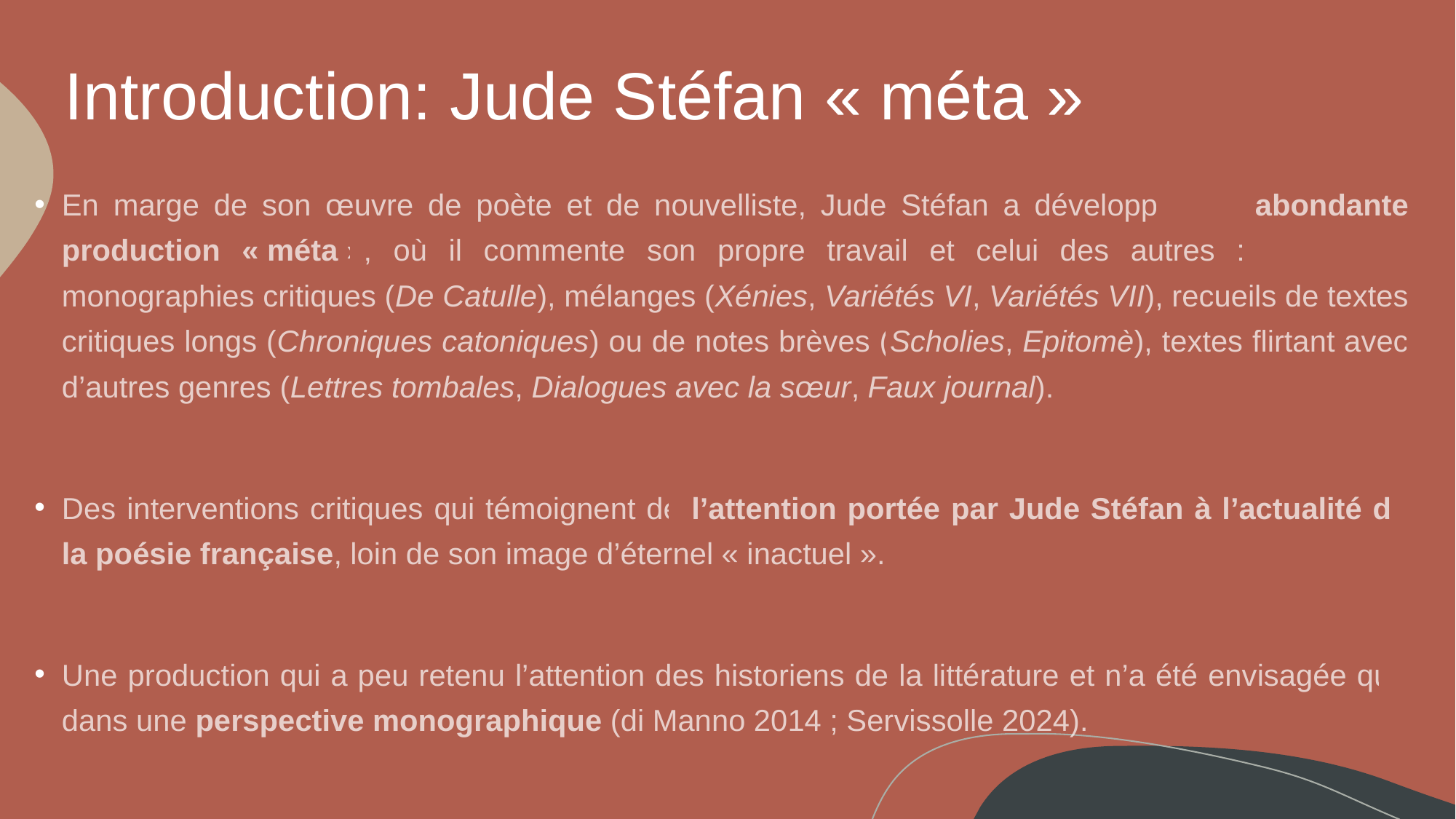

# Introduction: Jude Stéfan « méta »
En marge de son œuvre de poète et de nouvelliste, Jude Stéfan a développé une abondante production « méta », où il commente son propre travail et celui des autres : entretiens, monographies critiques (De Catulle), mélanges (Xénies, Variétés VI, Variétés VII), recueils de textes critiques longs (Chroniques catoniques) ou de notes brèves (Scholies, Epitomè), textes flirtant avec d’autres genres (Lettres tombales, Dialogues avec la sœur, Faux journal).

Des interventions critiques qui témoignent de l’attention portée par Jude Stéfan à l’actualité de la poésie française, loin de son image d’éternel « inactuel ».

Une production qui a peu retenu l’attention des historiens de la littérature et n’a été envisagée que dans une perspective monographique (di Manno 2014 ; Servissolle 2024).